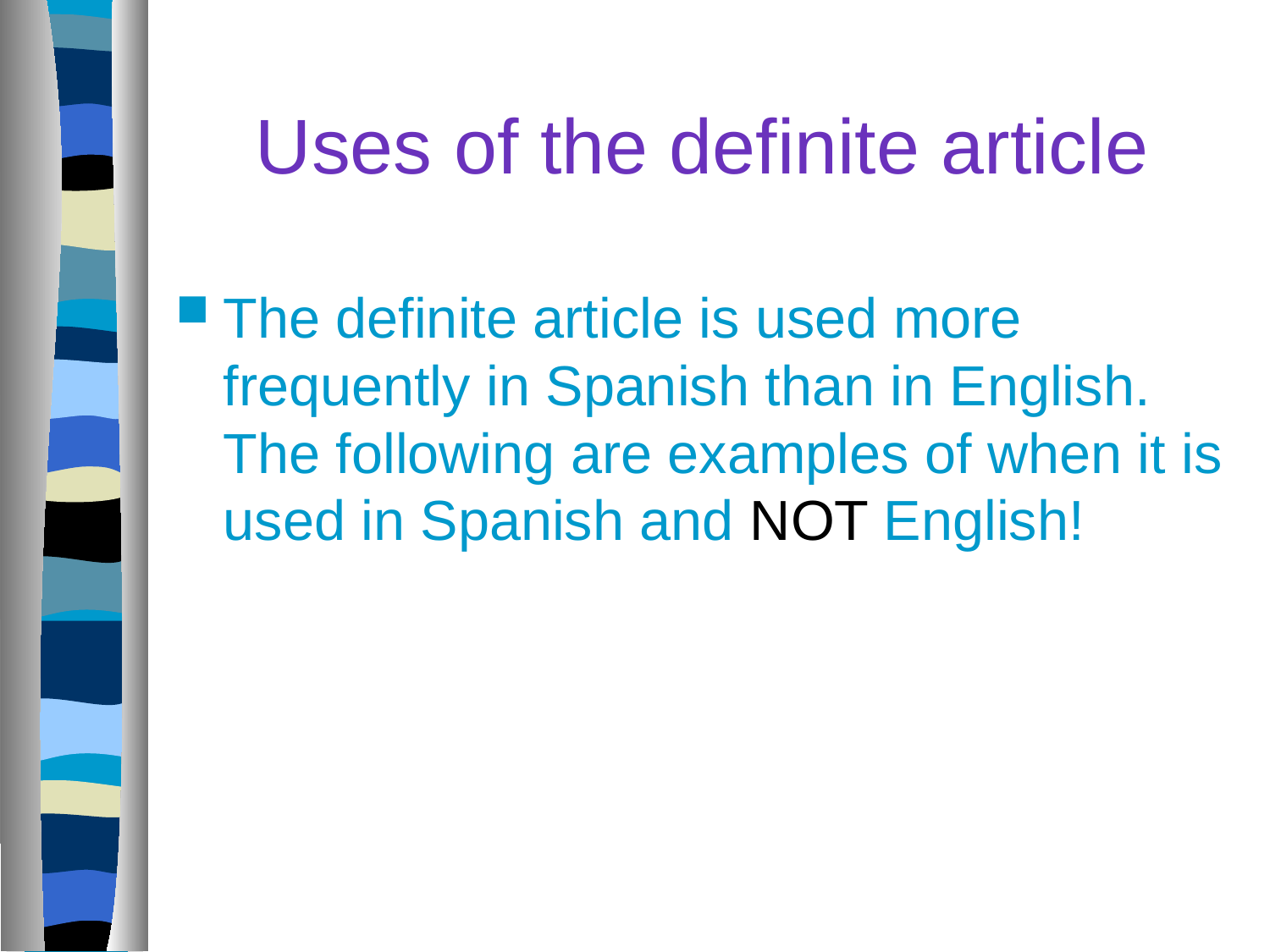

# Uses of the definite article
The definite article is used more frequently in Spanish than in English.  The following are examples of when it is used in Spanish and NOT English!